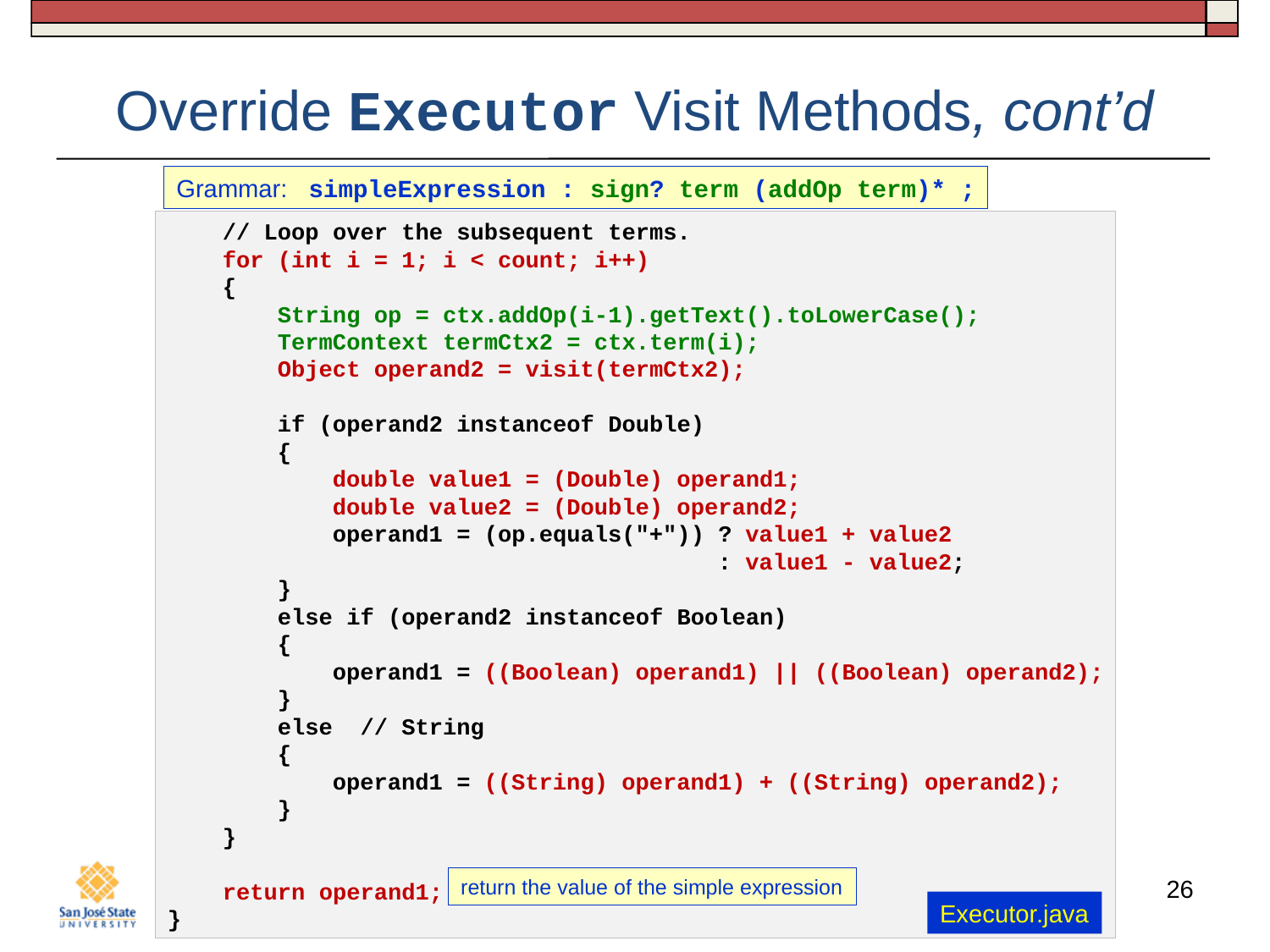

# Override Executor Visit Methods, cont’d
Grammar:   simpleExpression : sign? term (addOp term)* ;
    // Loop over the subsequent terms.
    for (int i = 1; i < count; i++)
    {
        String op = ctx.addOp(i-1).getText().toLowerCase();
        TermContext termCtx2 = ctx.term(i);
        Object operand2 = visit(termCtx2);
        if (operand2 instanceof Double)
        {
            double value1 = (Double) operand1;
            double value2 = (Double) operand2;
            operand1 = (op.equals("+")) ? value1 + value2
                                        : value1 - value2;
        }
        else if (operand2 instanceof Boolean)
        {
            operand1 = ((Boolean) operand1) || ((Boolean) operand2);
        }
        else  // String
        {
            operand1 = ((String) operand1) + ((String) operand2);
        }
    }

    return operand1;
}
return the value of the simple expression
26
Executor.java